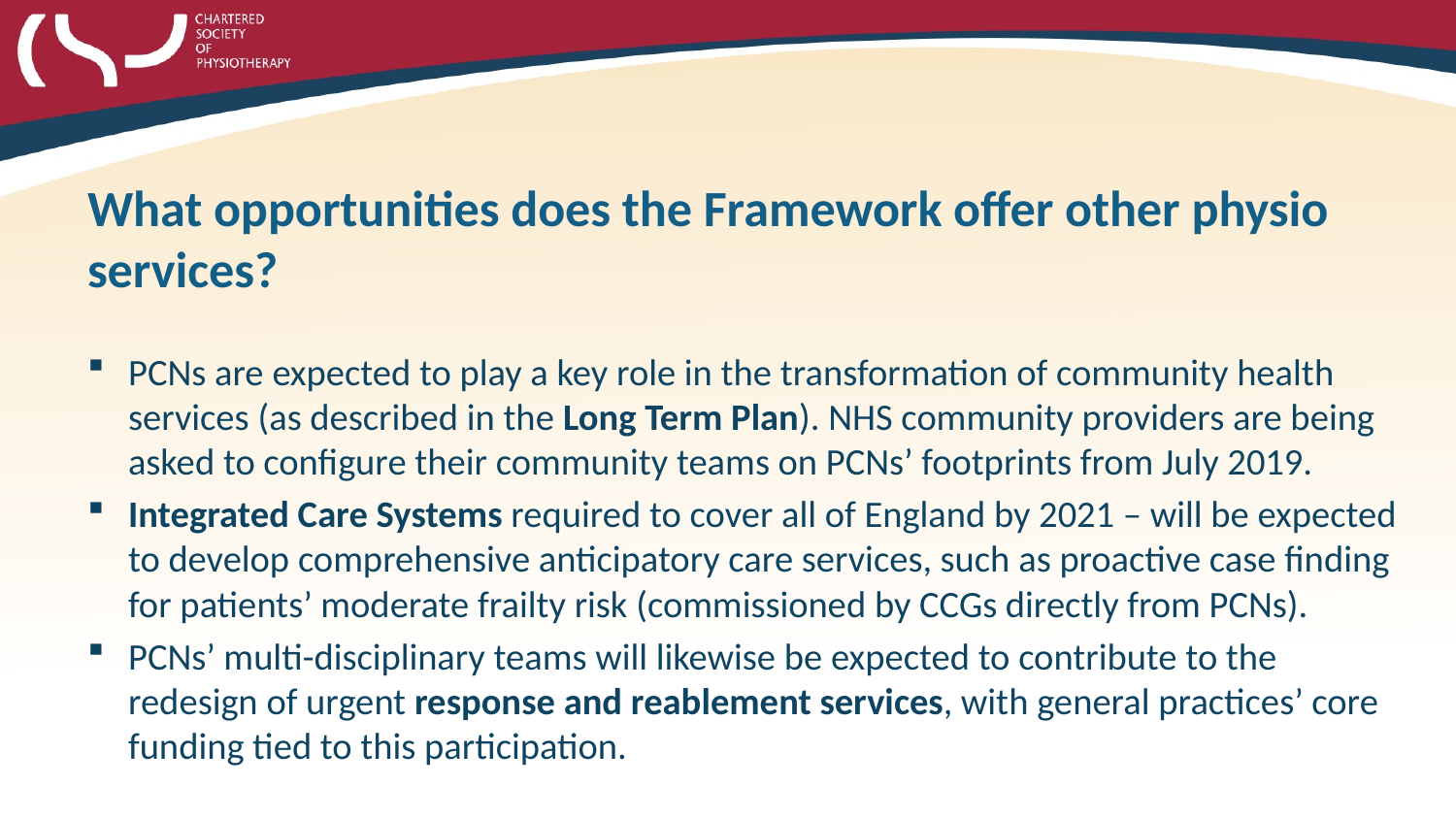

# What opportunities does the Framework offer other physio services?
PCNs are expected to play a key role in the transformation of community health services (as described in the Long Term Plan). NHS community providers are being asked to configure their community teams on PCNs’ footprints from July 2019.
Integrated Care Systems required to cover all of England by 2021 – will be expected to develop comprehensive anticipatory care services, such as proactive case finding for patients’ moderate frailty risk (commissioned by CCGs directly from PCNs).
PCNs’ multi-disciplinary teams will likewise be expected to contribute to the redesign of urgent response and reablement services, with general practices’ core funding tied to this participation.